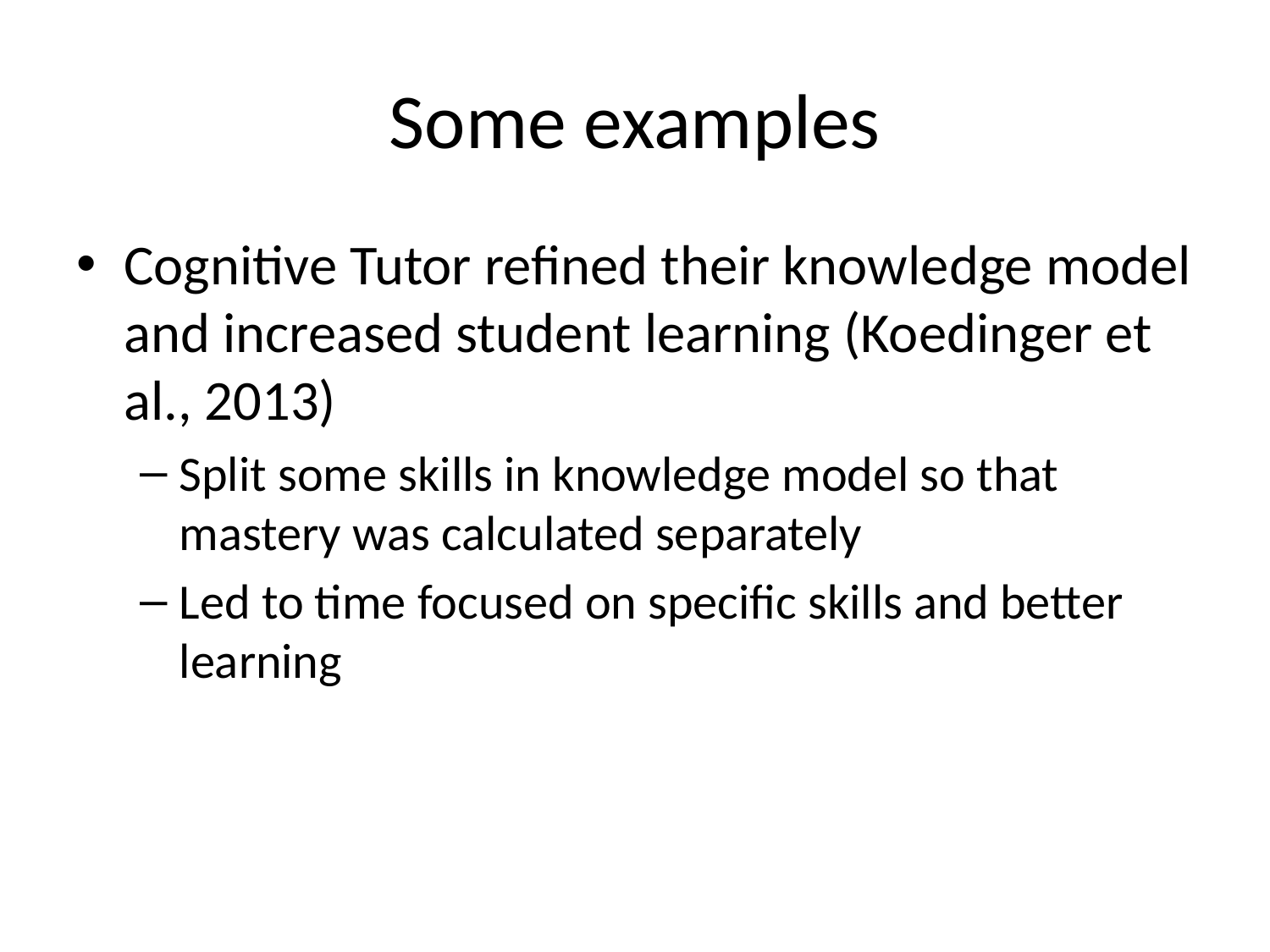

# Some examples
Cognitive Tutor refined their knowledge model and increased student learning (Koedinger et al., 2013)
Split some skills in knowledge model so that mastery was calculated separately
Led to time focused on specific skills and better learning